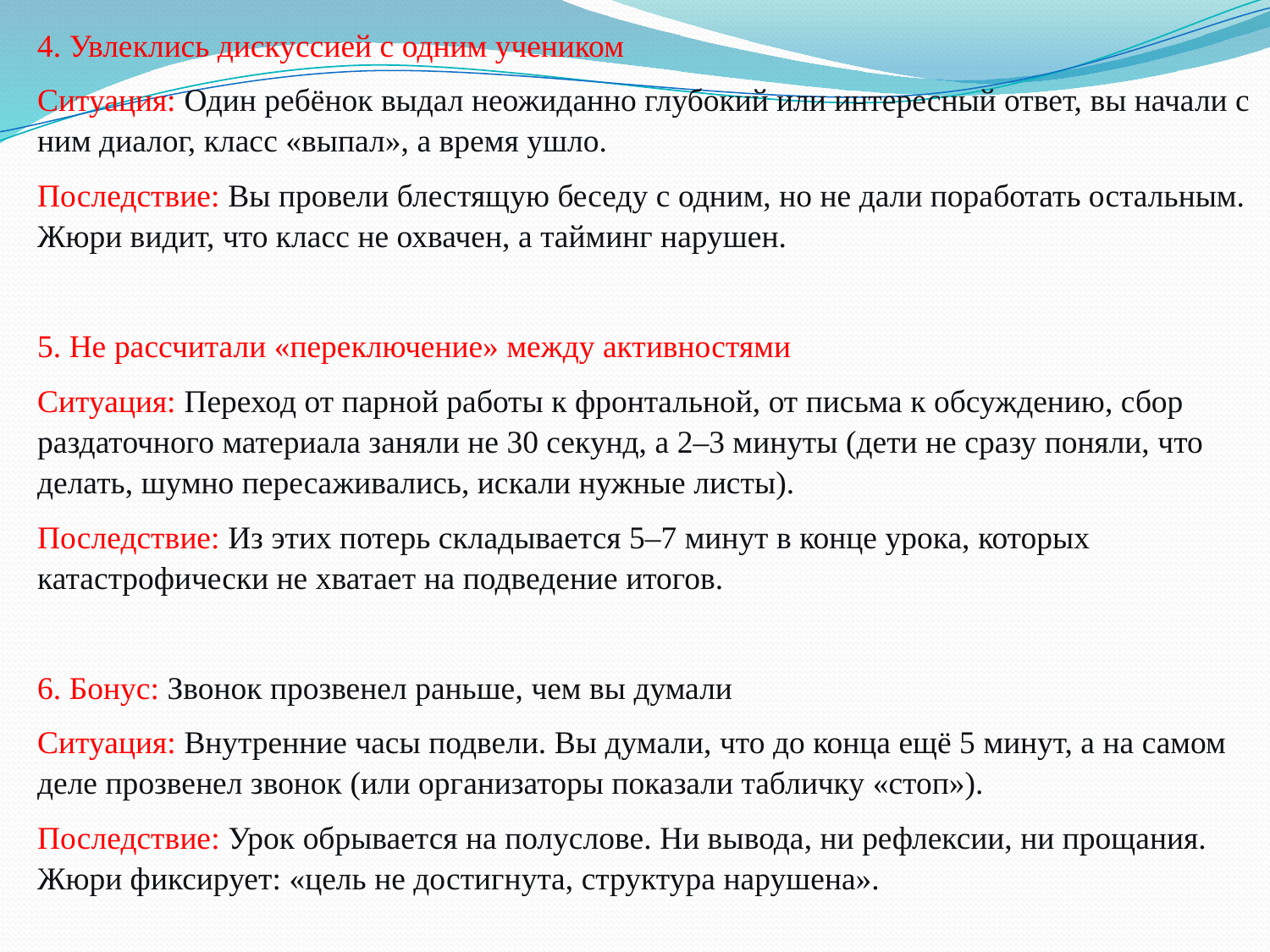

4. Увлеклись дискуссией с одним учеником
Ситуация: Один ребёнок выдал неожиданно глубокий или интересный ответ, вы начали с ним диалог, класс «выпал», а время ушло.
Последствие: Вы провели блестящую беседу с одним, но не дали поработать остальным. Жюри видит, что класс не охвачен, а тайминг нарушен.

5. Не рассчитали «переключение» между активностями
Ситуация: Переход от парной работы к фронтальной, от письма к обсуждению, сбор раздаточного материала заняли не 30 секунд, а 2–3 минуты (дети не сразу поняли, что делать, шумно пересаживались, искали нужные листы).
Последствие: Из этих потерь складывается 5–7 минут в конце урока, которых катастрофически не хватает на подведение итогов.

6. Бонус: Звонок прозвенел раньше, чем вы думали
Ситуация: Внутренние часы подвели. Вы думали, что до конца ещё 5 минут, а на самом деле прозвенел звонок (или организаторы показали табличку «стоп»).
Последствие: Урок обрывается на полуслове. Ни вывода, ни рефлексии, ни прощания. Жюри фиксирует: «цель не достигнута, структура нарушена».